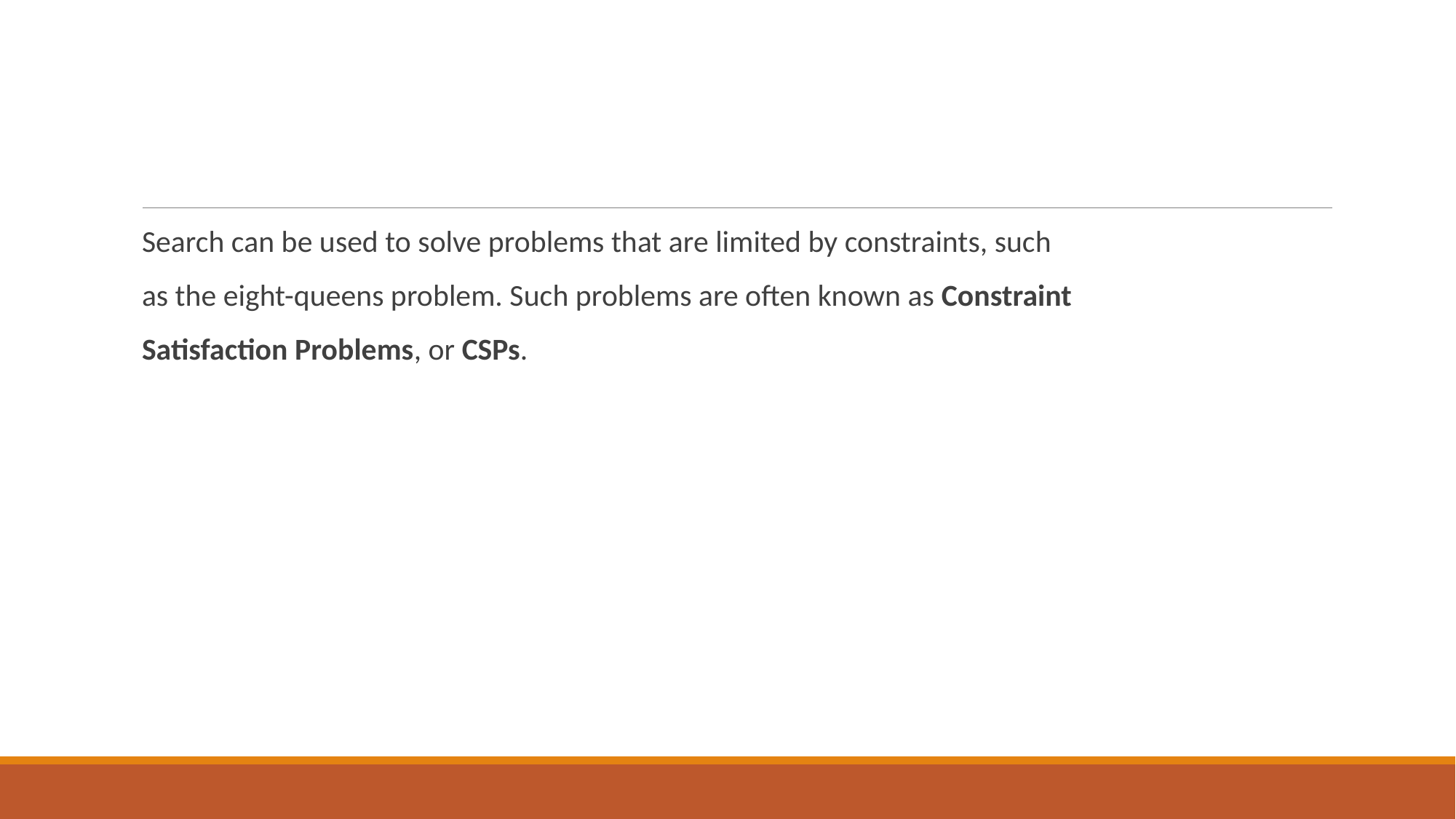

#
Search can be used to solve problems that are limited by constraints, such
as the eight-queens problem. Such problems are often known as Constraint
Satisfaction Problems, or CSPs.